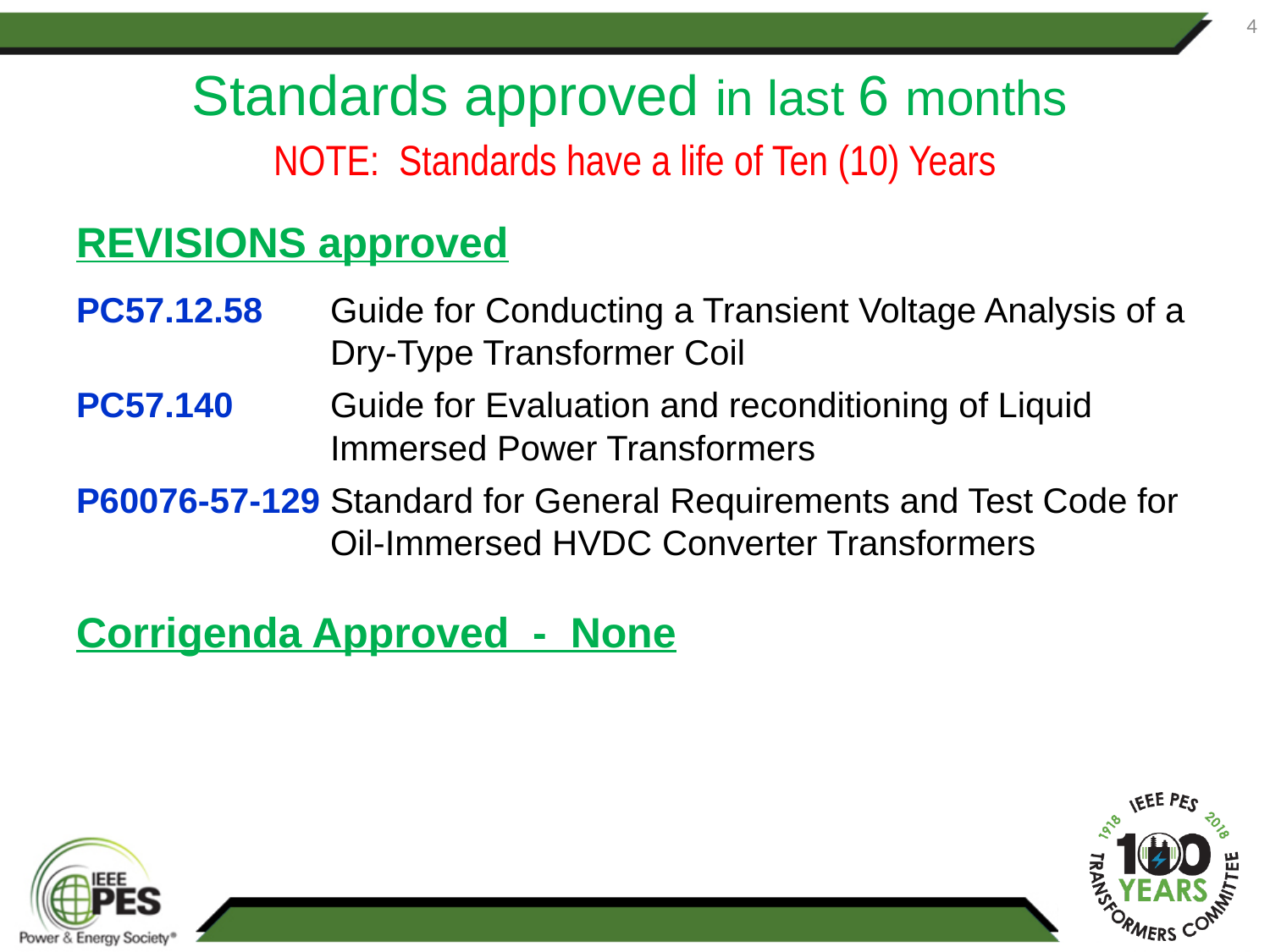

4
# Standards approved in last 6 months  NOTE:  Standards have a life of Ten (10) Years
REVISIONS approved
PC57.12.58	Guide for Conducting a Transient Voltage Analysis of a Dry-Type Transformer Coil
PC57.140	Guide for Evaluation and reconditioning of Liquid Immersed Power Transformers
P60076-57-129	Standard for General Requirements and Test Code for Oil-Immersed HVDC Converter Transformers

Corrigenda Approved  -  None